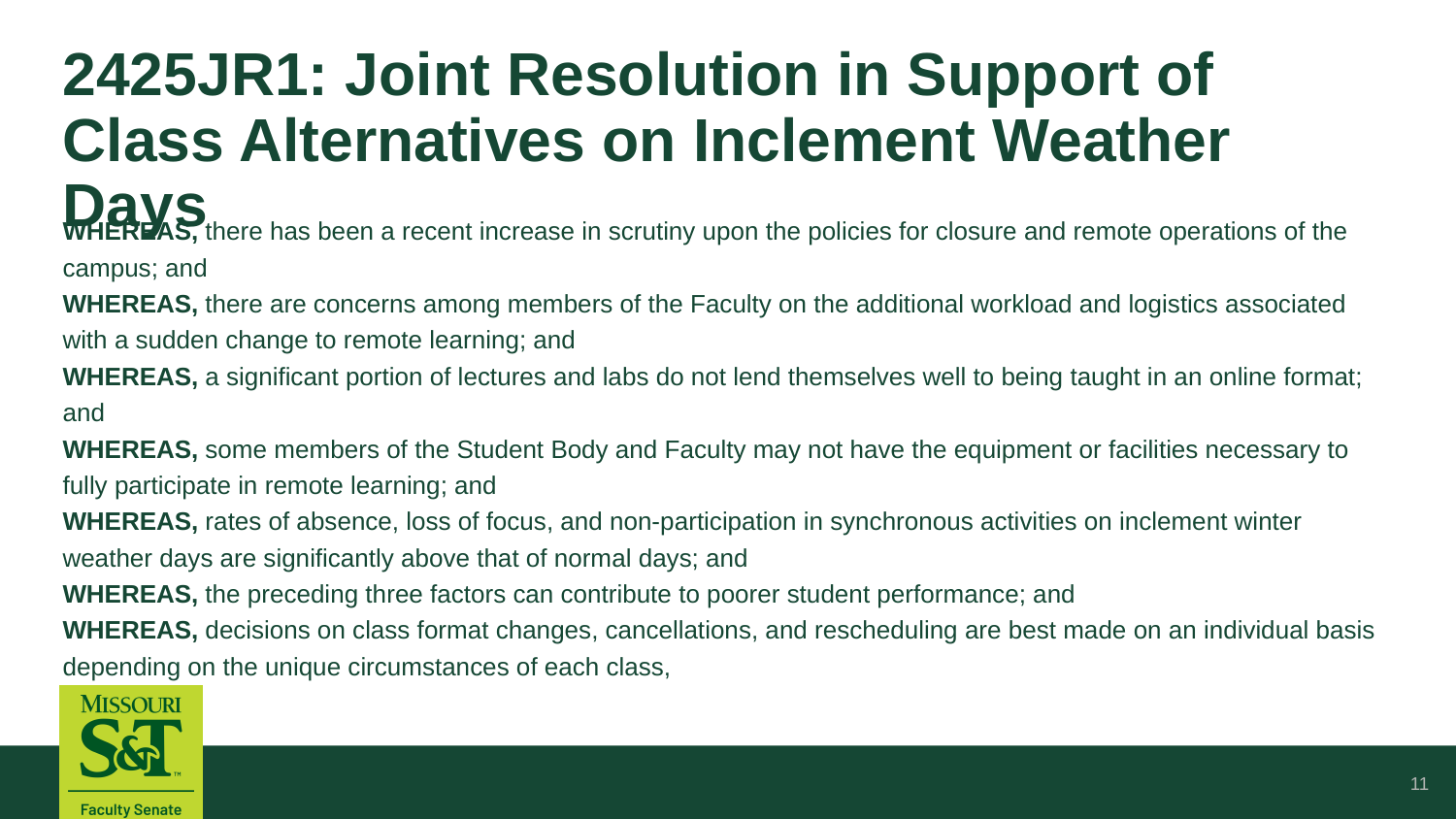

# 2425JR1: Joint Resolution in Support of Class Alternatives on Inclement Weather Days
WHEREAS, there has been a recent increase in scrutiny upon the policies for closure and remote operations of the campus; and
WHEREAS, there are concerns among members of the Faculty on the additional workload and logistics associated with a sudden change to remote learning; and
WHEREAS, a significant portion of lectures and labs do not lend themselves well to being taught in an online format; and
WHEREAS, some members of the Student Body and Faculty may not have the equipment or facilities necessary to fully participate in remote learning; and
WHEREAS, rates of absence, loss of focus, and non-participation in synchronous activities on inclement winter weather days are significantly above that of normal days; and
WHEREAS, the preceding three factors can contribute to poorer student performance; and
WHEREAS, decisions on class format changes, cancellations, and rescheduling are best made on an individual basis depending on the unique circumstances of each class,

11